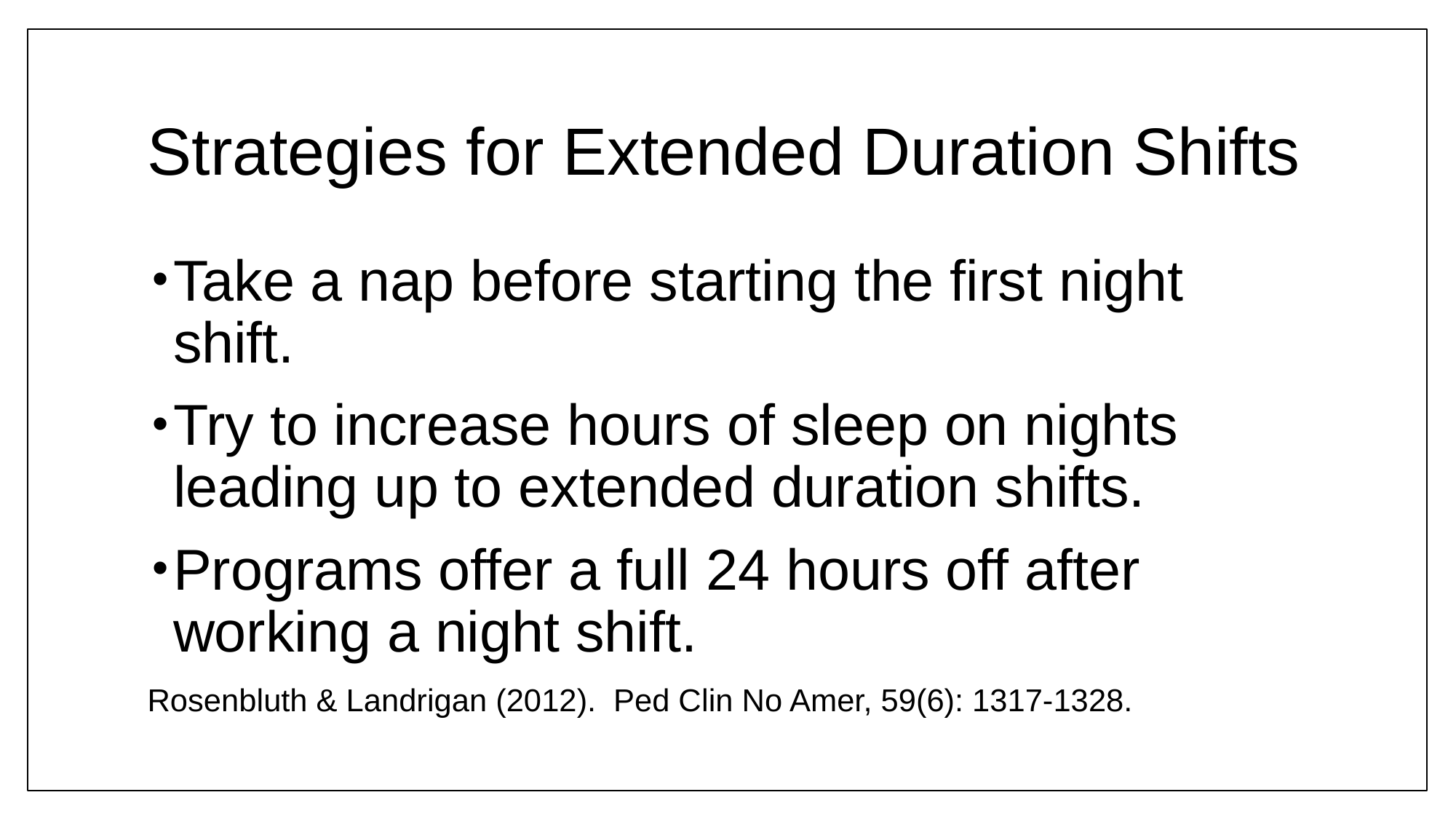

# Strategies for Extended Duration Shifts
Take a nap before starting the first night shift.
Try to increase hours of sleep on nights leading up to extended duration shifts.
Programs offer a full 24 hours off after working a night shift.
Rosenbluth & Landrigan (2012).  Ped Clin No Amer, 59(6): 1317-1328.